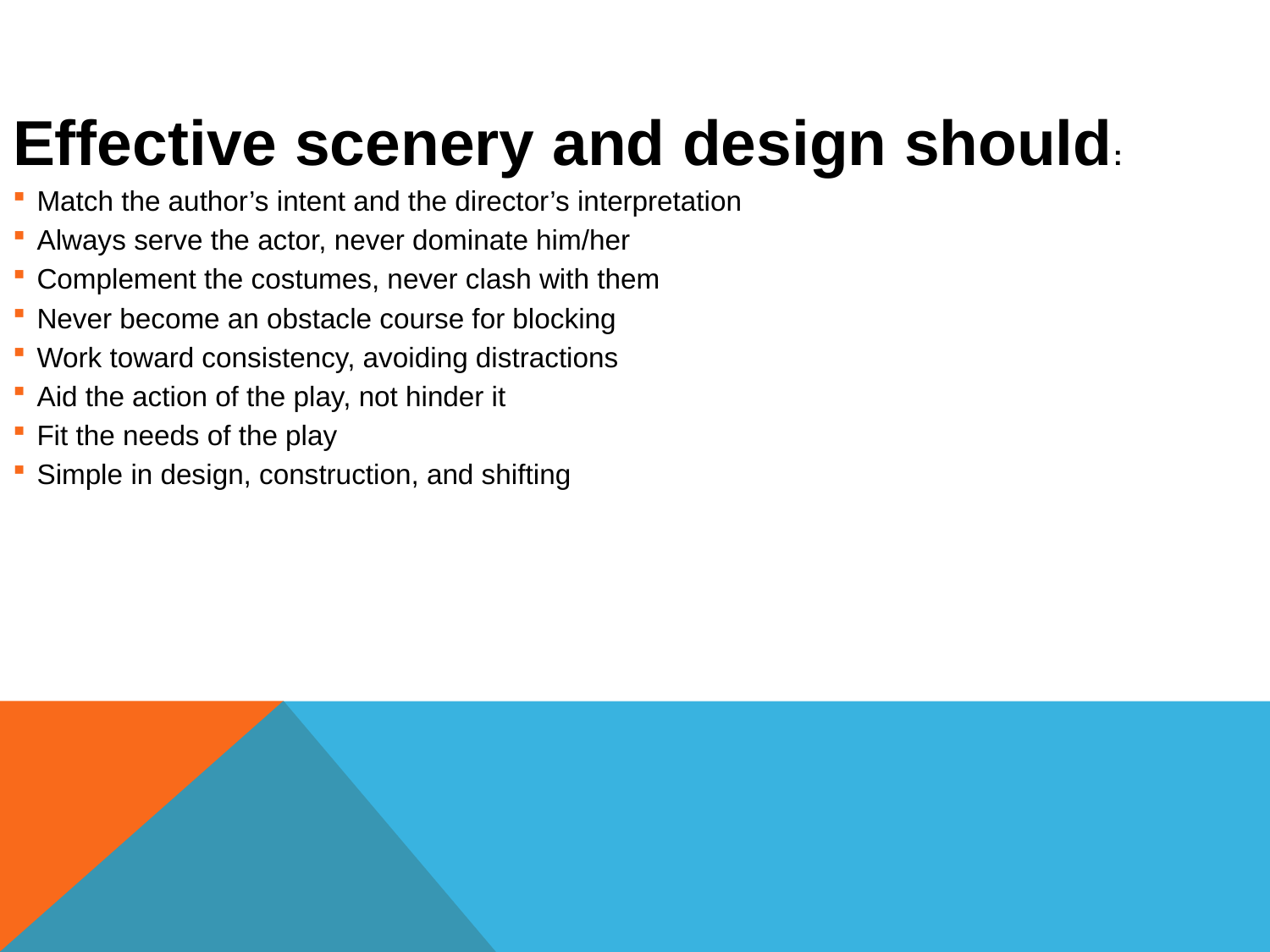

Effective scenery and design should:
Match the author’s intent and the director’s interpretation
Always serve the actor, never dominate him/her
Complement the costumes, never clash with them
Never become an obstacle course for blocking
Work toward consistency, avoiding distractions
Aid the action of the play, not hinder it
Fit the needs of the play
Simple in design, construction, and shifting